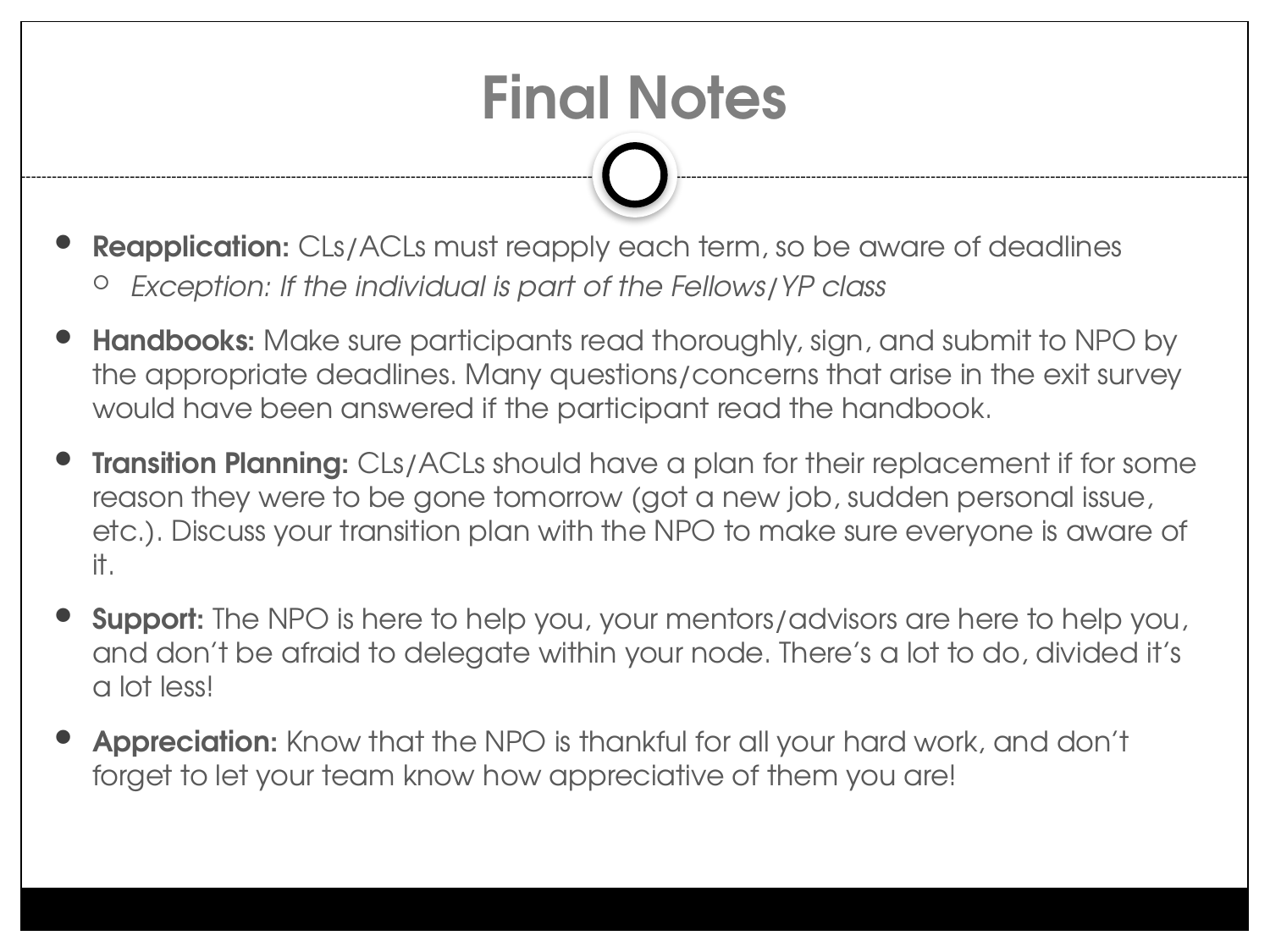

# Final Notes
Reapplication: CLs/ACLs must reapply each term, so be aware of deadlines
Exception: If the individual is part of the Fellows/YP class
Handbooks: Make sure participants read thoroughly, sign, and submit to NPO by the appropriate deadlines. Many questions/concerns that arise in the exit survey would have been answered if the participant read the handbook.
Transition Planning: CLs/ACLs should have a plan for their replacement if for some reason they were to be gone tomorrow (got a new job, sudden personal issue, etc.). Discuss your transition plan with the NPO to make sure everyone is aware of it.
Support: The NPO is here to help you, your mentors/advisors are here to help you, and don’t be afraid to delegate within your node. There’s a lot to do, divided it’s a lot less!
Appreciation: Know that the NPO is thankful for all your hard work, and don’t forget to let your team know how appreciative of them you are!